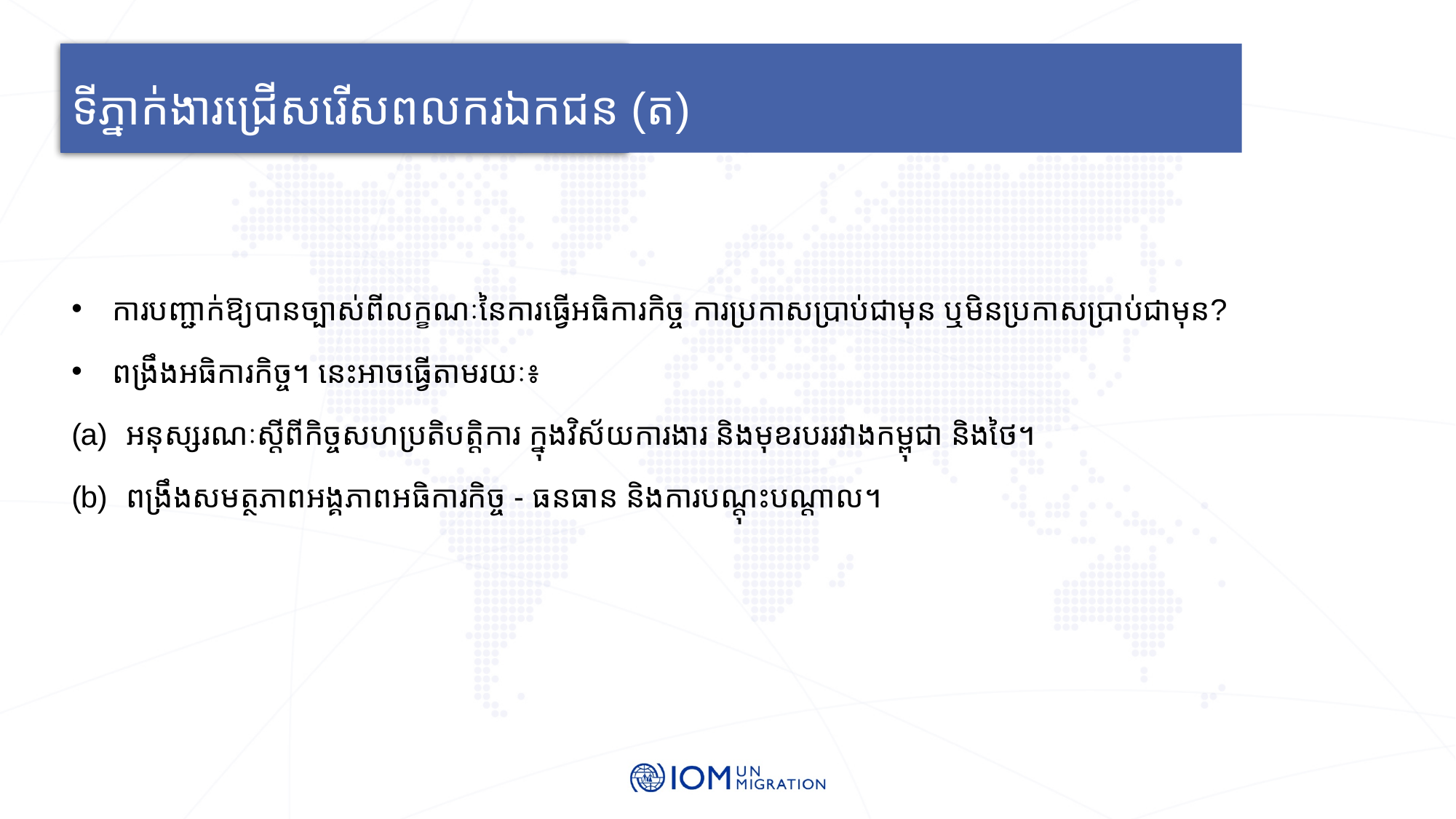

# ទីភ្នាក់ងារជ្រើសរើសពលករឯកជន (ត)

ការបញ្ជាក់ឱ្យបានច្បាស់ពីលក្ខណៈនៃការធ្វើអធិការកិច្ច ការប្រកាសប្រាប់ជាមុន ឬមិនប្រកាសប្រាប់ជាមុន?
ពង្រឹងអធិការកិច្ច។ នេះអាចធ្វើតាមរយៈ៖
អនុស្សរណៈស្តីពីកិច្ចសហប្រតិបត្តិការ ក្នុងវិស័យការងារ និងមុខរបររវាងកម្ពុជា និងថៃ។
ពង្រឹងសមត្ថភាពអង្គភាពអធិការកិច្ច - ធនធាន និងការបណ្តុះបណ្តាល។